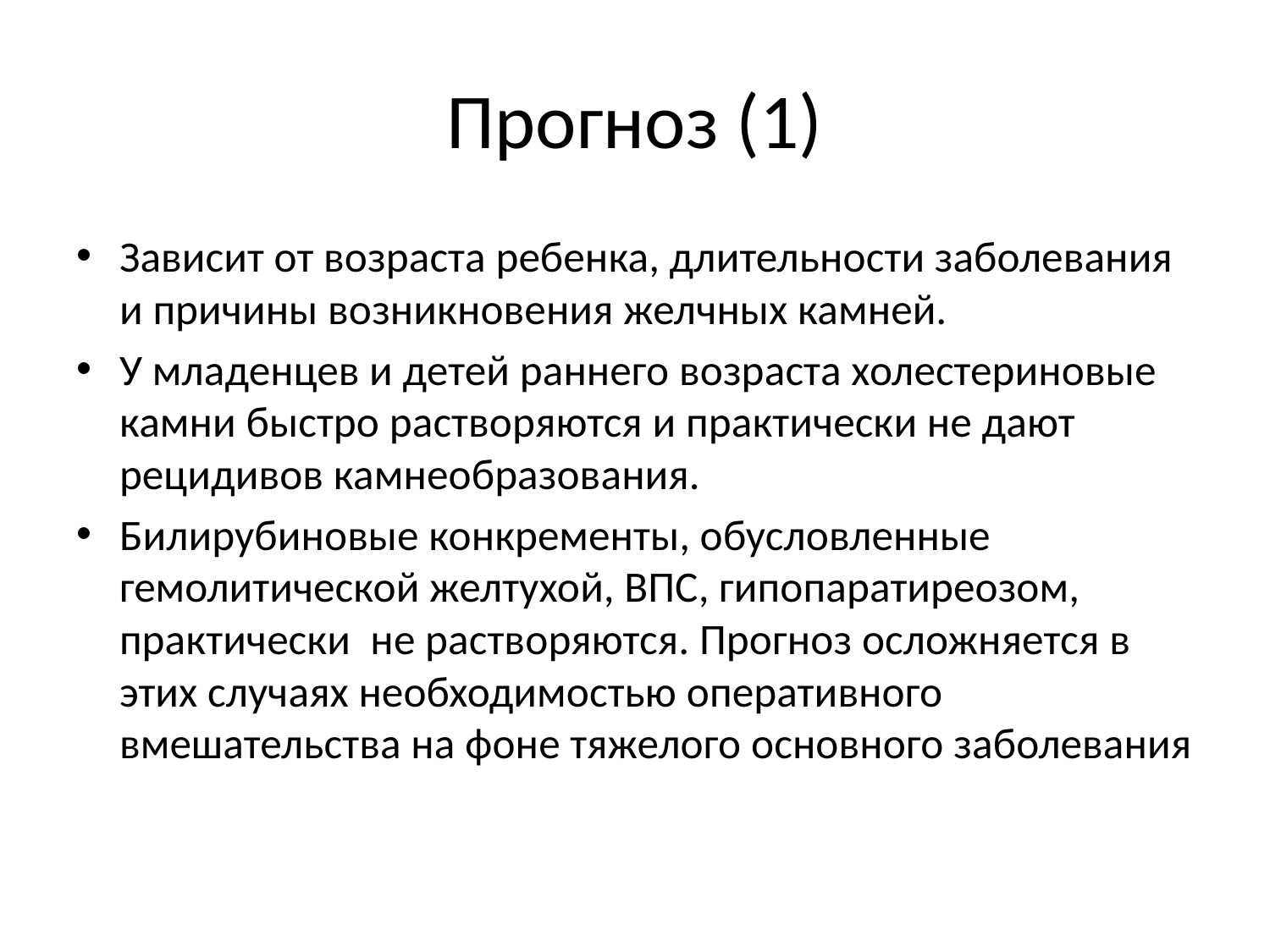

# Прогноз (1)
Зависит от возраста ребенка, длительности заболевания и причины возникновения желчных камней.
У младенцев и детей раннего возраста холестериновые камни быстро растворяются и практически не дают рецидивов камнеобразования.
Билирубиновые конкременты, обусловленные гемолитической желтухой, ВПС, гипопаратиреозом, практически  не растворяются. Прогноз осложняется в этих случаях необходимостью оперативного вмешательства на фоне тяжелого основного заболевания